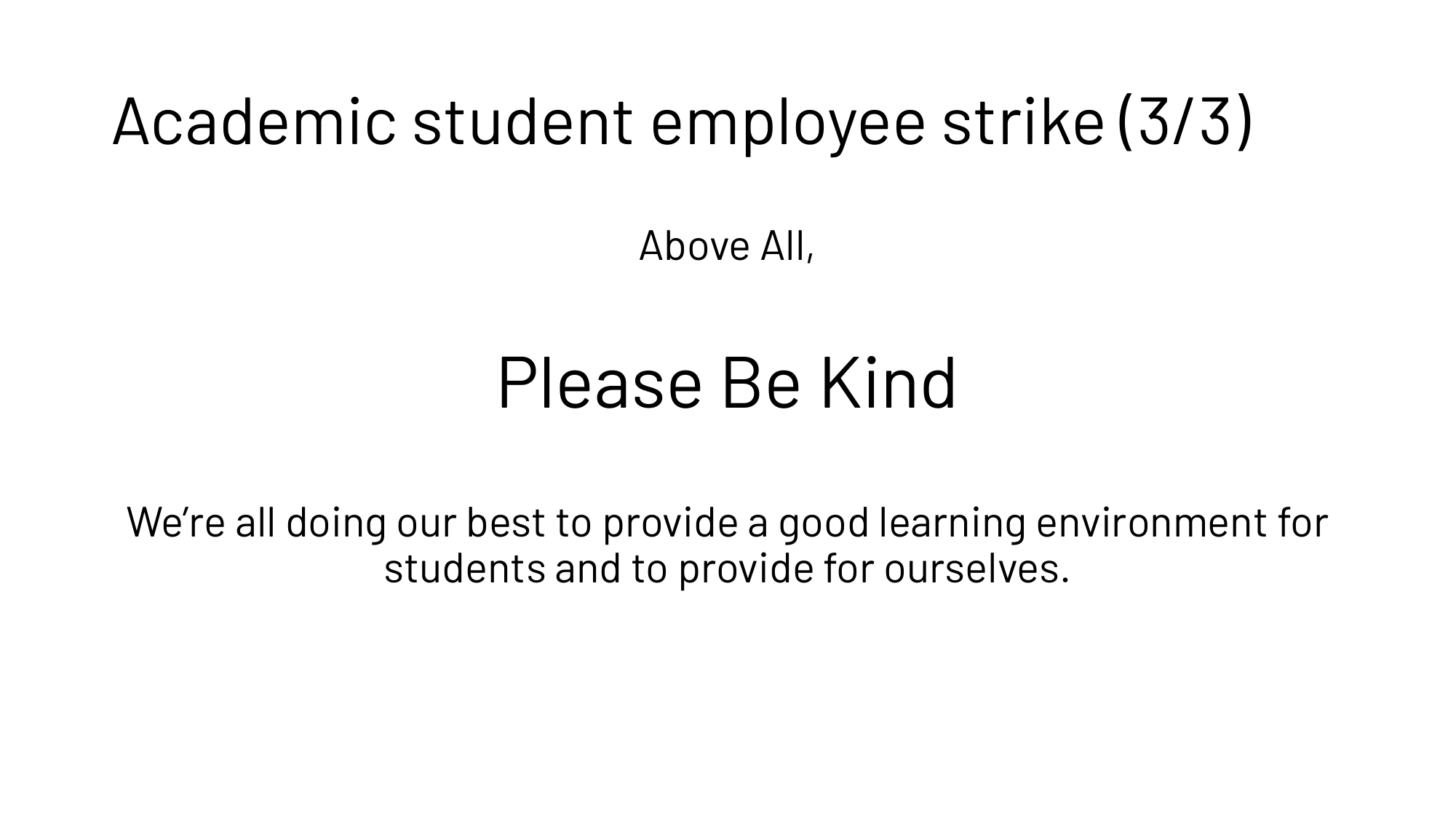

# Academic student employee strike (3/3)
Above All,

Please Be Kind

We’re all doing our best to provide a good learning environment for students and to provide for ourselves.